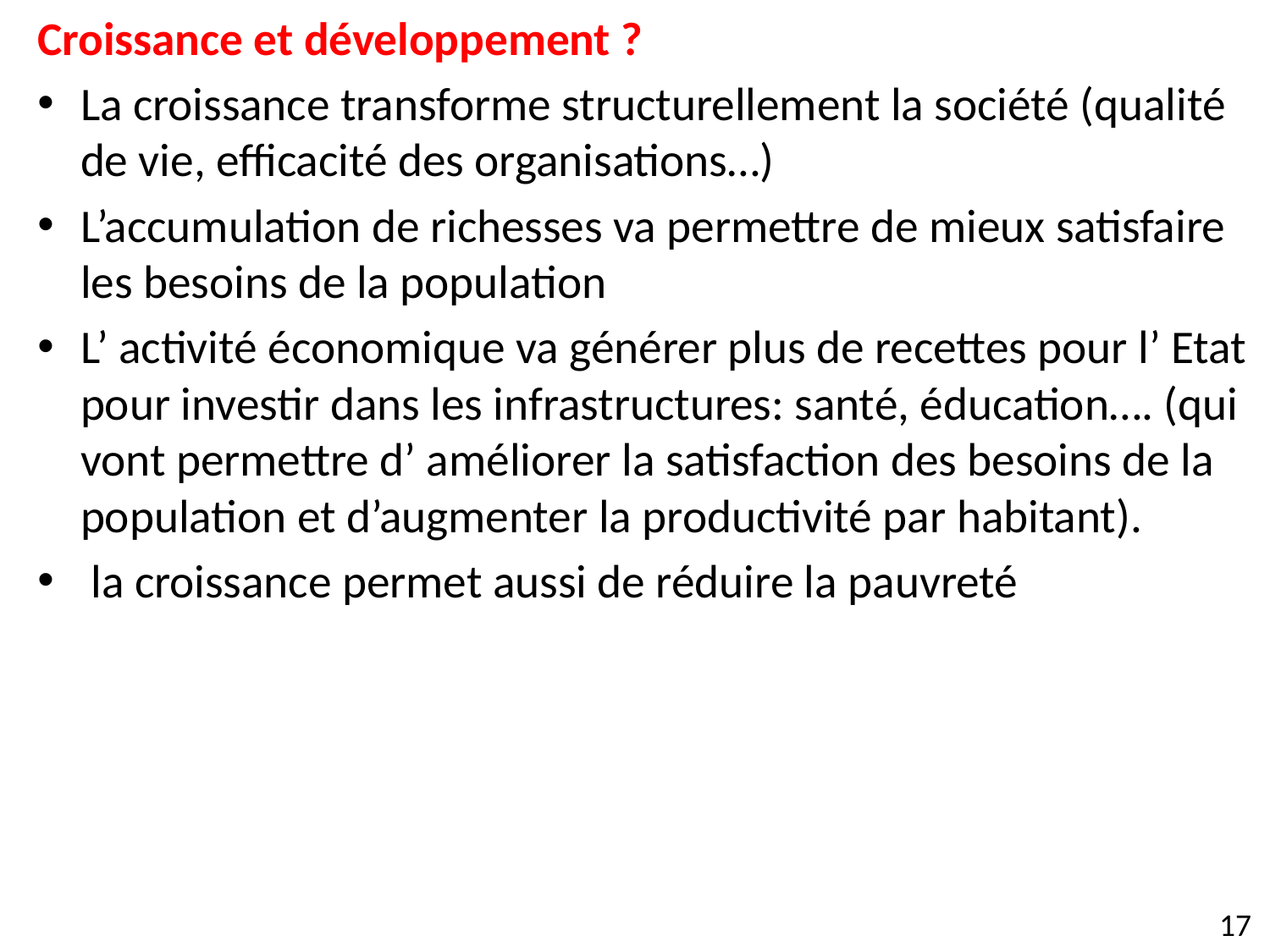

Croissance et développement ?
La croissance transforme structurellement la société (qualité de vie, efficacité des organisations…)
L’accumulation de richesses va permettre de mieux satisfaire les besoins de la population
L’ activité économique va générer plus de recettes pour l’ Etat pour investir dans les infrastructures: santé, éducation…. (qui vont permettre d’ améliorer la satisfaction des besoins de la population et d’augmenter la productivité par habitant).
 la croissance permet aussi de réduire la pauvreté

17